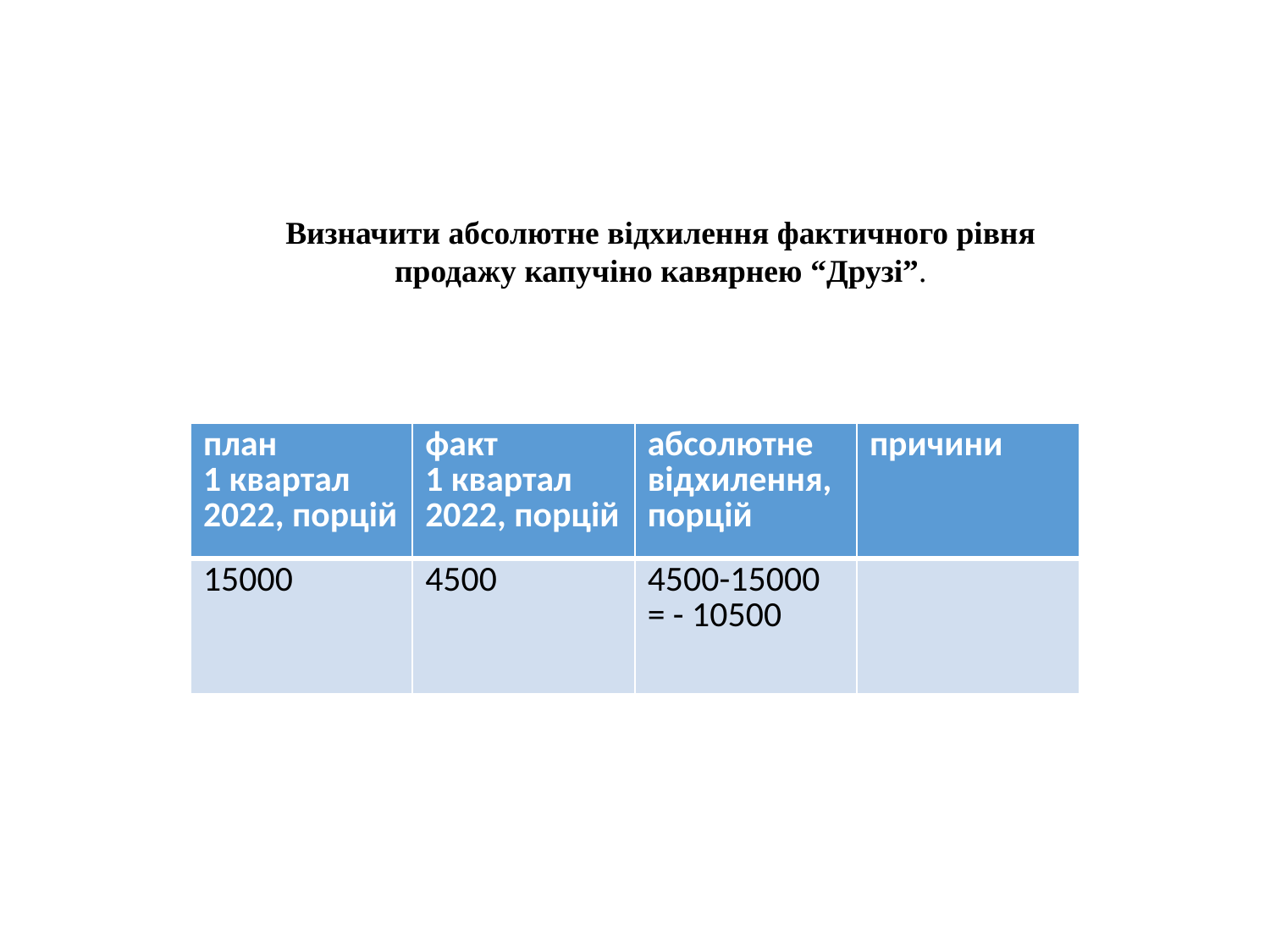

Визначити абсолютне відхилення фактичного рівня
продажу капучіно кавярнею “Друзі”.
| план 1 квартал 2022, порцій | факт 1 квартал 2022, порцій | абсолютне відхилення, порцій | причини |
| --- | --- | --- | --- |
| 15000 | 4500 | 4500-15000 = - 10500 |  |